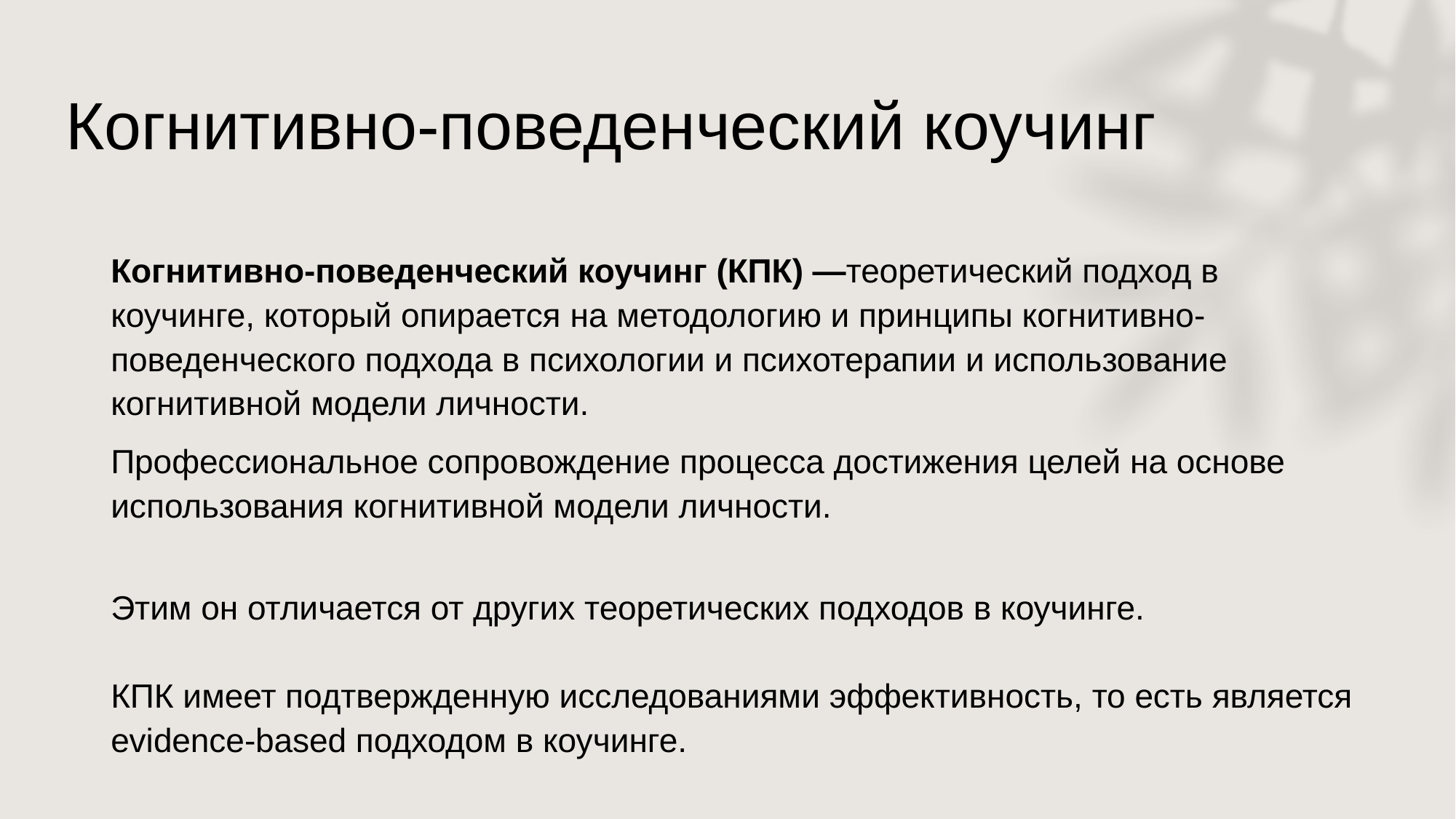

# Когнитивно-поведенческий коучинг
Когнитивно-поведенческий коучинг (КПК) —теоретический подход в коучинге, который опирается на методологию и принципы когнитивно-поведенческого подхода в психологии и психотерапии и использование когнитивной модели личности.
Профессиональное сопровождение процесса достижения целей на основе использования когнитивной модели личности.
Этим он отличается от других теоретических подходов в коучинге.
КПК имеет подтвержденную исследованиями эффективность, то есть является evidence-based подходом в коучинге.